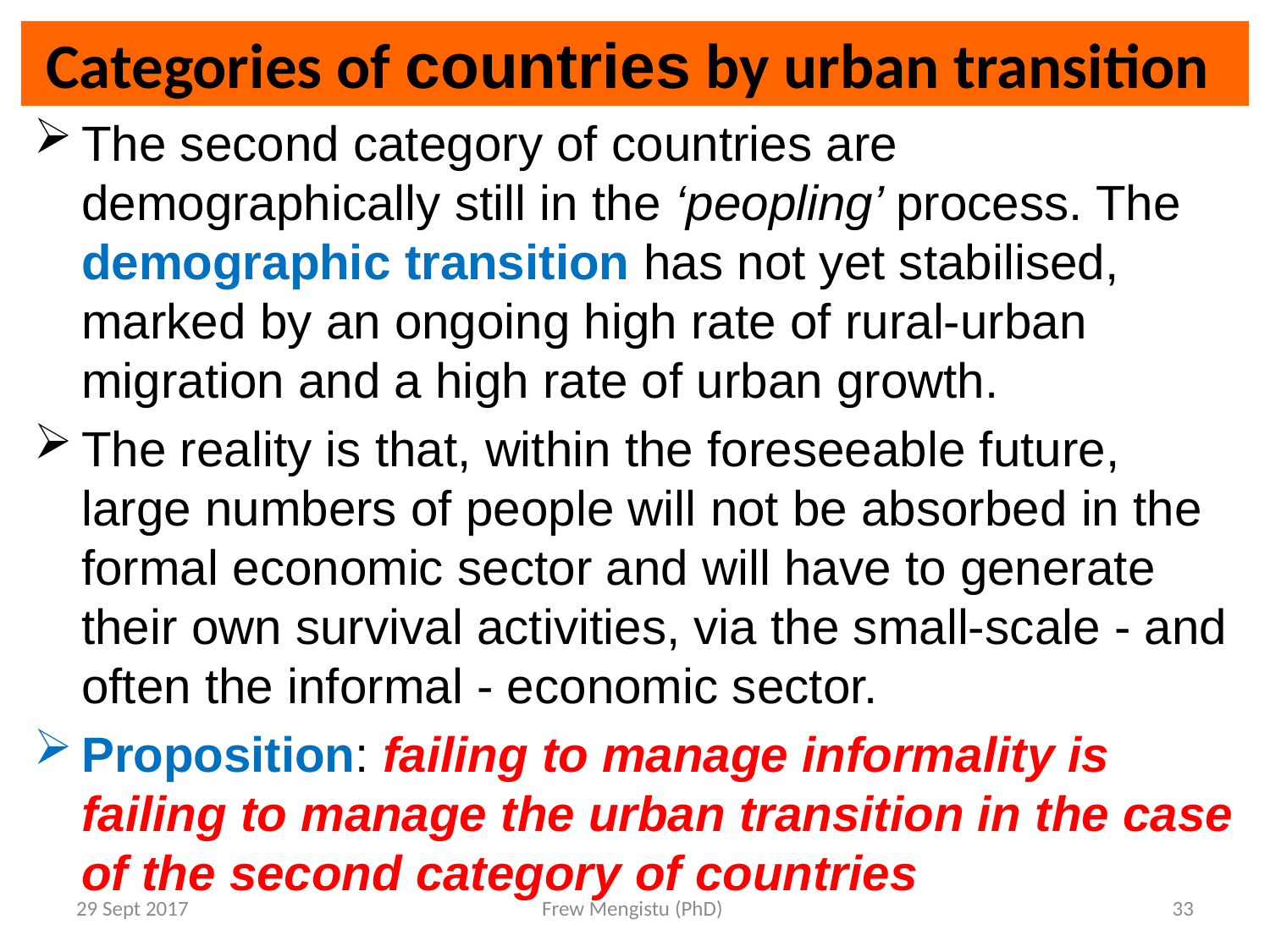

# Categories of countries by urban transition
The second category of countries are demographically still in the ‘peopling’ process. The demographic transition has not yet stabilised, marked by an ongoing high rate of rural-urban migration and a high rate of urban growth.
The reality is that, within the foreseeable future, large numbers of people will not be absorbed in the formal economic sector and will have to generate their own survival activities, via the small-scale - and often the informal - economic sector.
Proposition: failing to manage informality is failing to manage the urban transition in the case of the second category of countries

29 Sept 2017
Frew Mengistu (PhD)
33